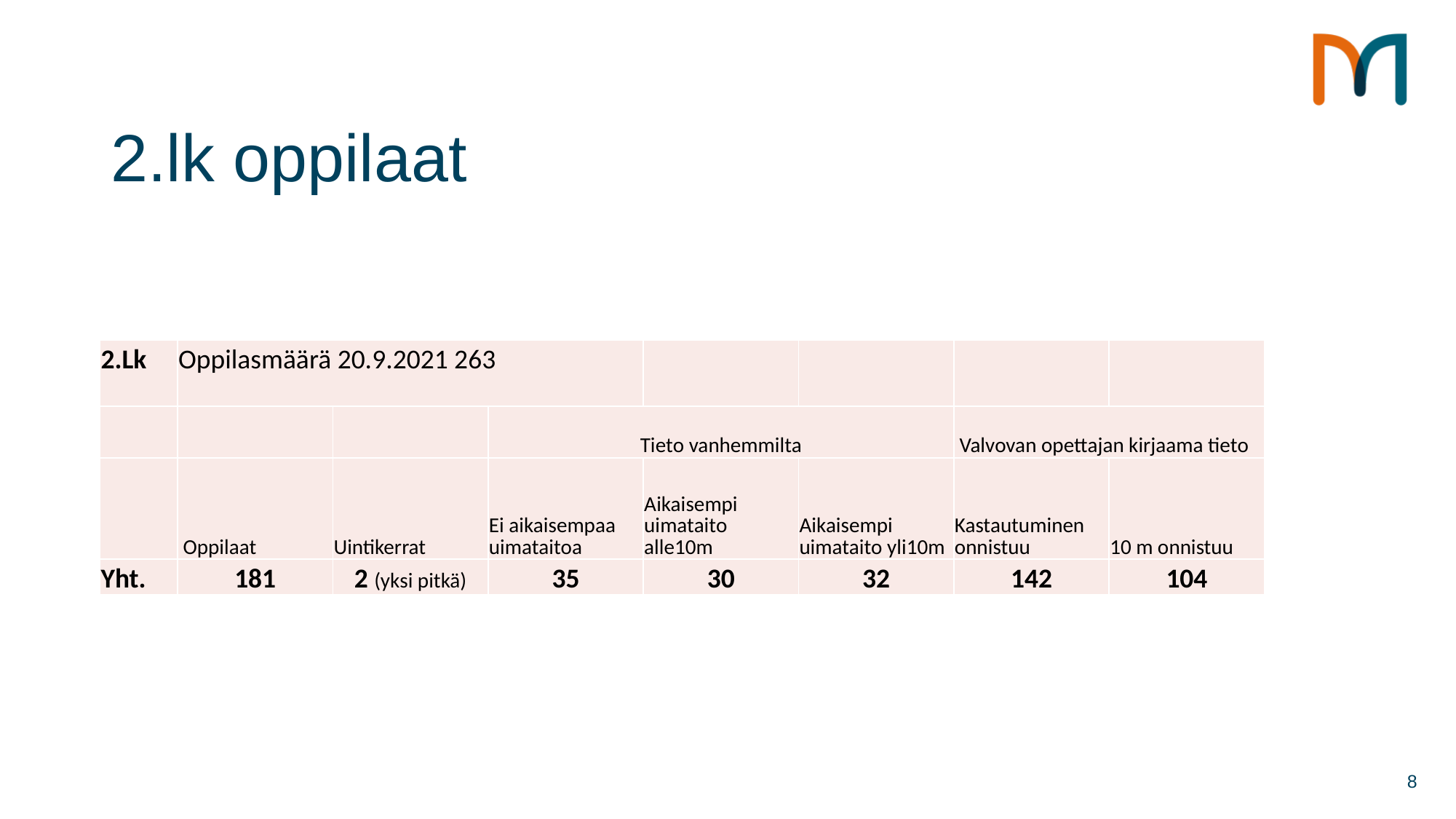

# 2.lk oppilaat
| 2.Lk | Oppilasmäärä 20.9.2021 263 |  |  |  |  |  |  |
| --- | --- | --- | --- | --- | --- | --- | --- |
|  |  |  | Tieto vanhemmilta |  |  | Valvovan opettajan kirjaama tieto |  |
|  | Oppilaat | Uintikerrat | Ei aikaisempaa uimataitoa | Aikaisempi uimataito alle10m | Aikaisempi uimataito yli10m | Kastautuminen onnistuu | 10 m onnistuu |
| Yht. | 181 | 2 (yksi pitkä) | 35 | 30 | 32 | 142 | 104 |
Click to add text
8